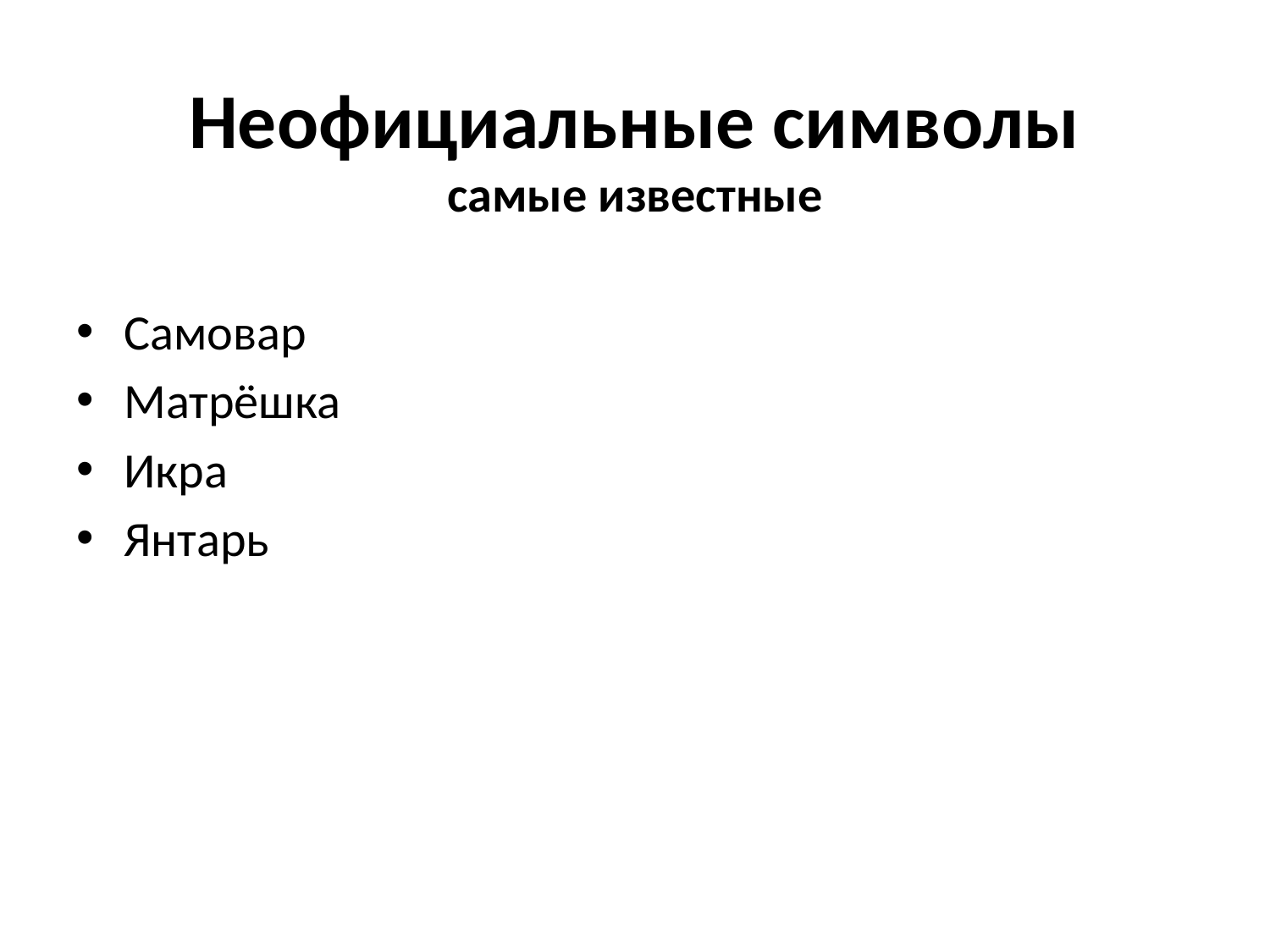

# Неофициальные символы
самые известные

Самовар
Матрёшка
Икра
Янтарь